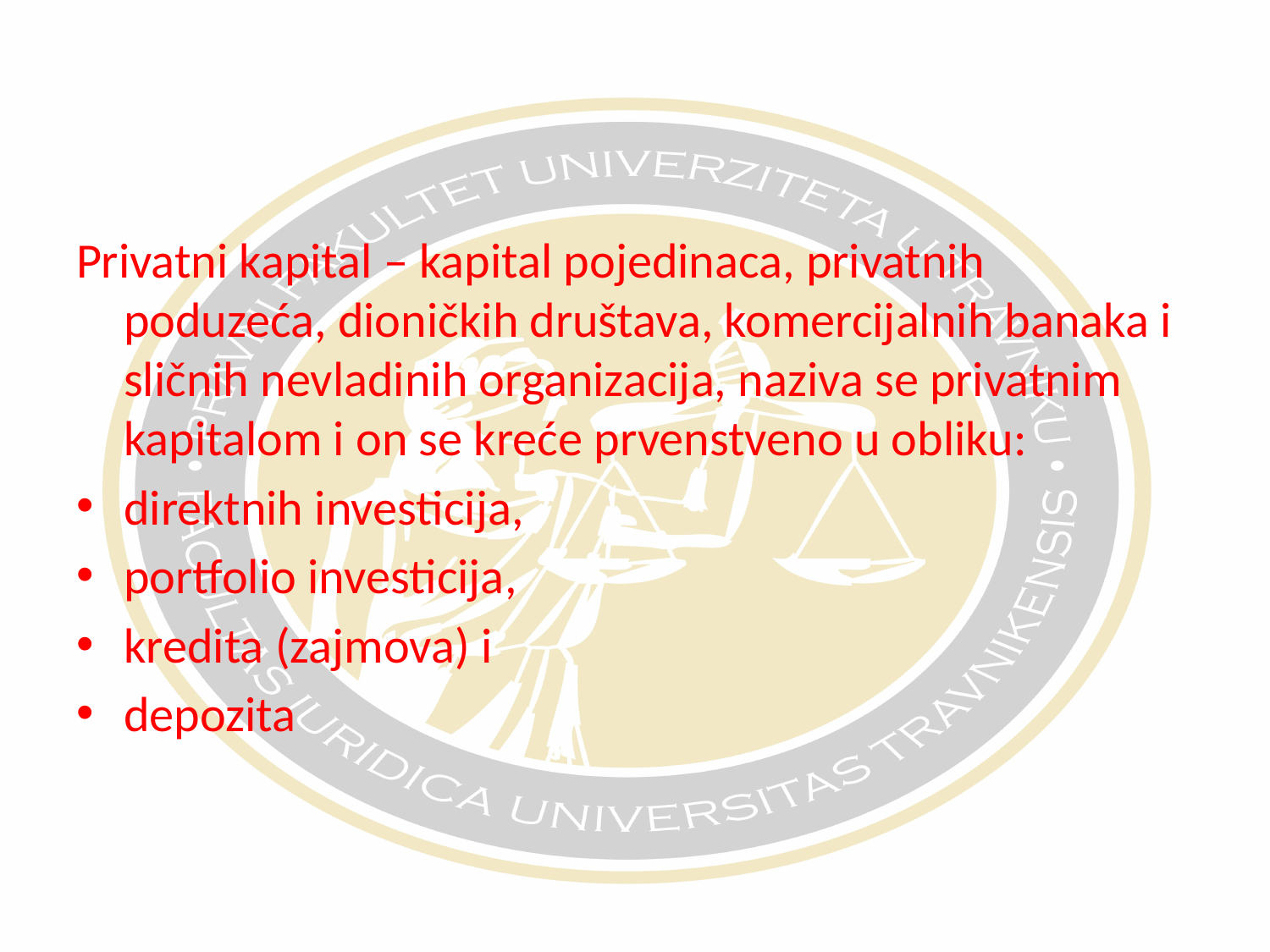

Privatni kapital – kapital pojedinaca, privatnih poduzeća, dioničkih društava, komercijalnih banaka i sličnih nevladinih organizacija, naziva se privatnim kapitalom i on se kreće prvenstveno u obliku:
direktnih investicija,
portfolio investicija,
kredita (zajmova) i
depozita